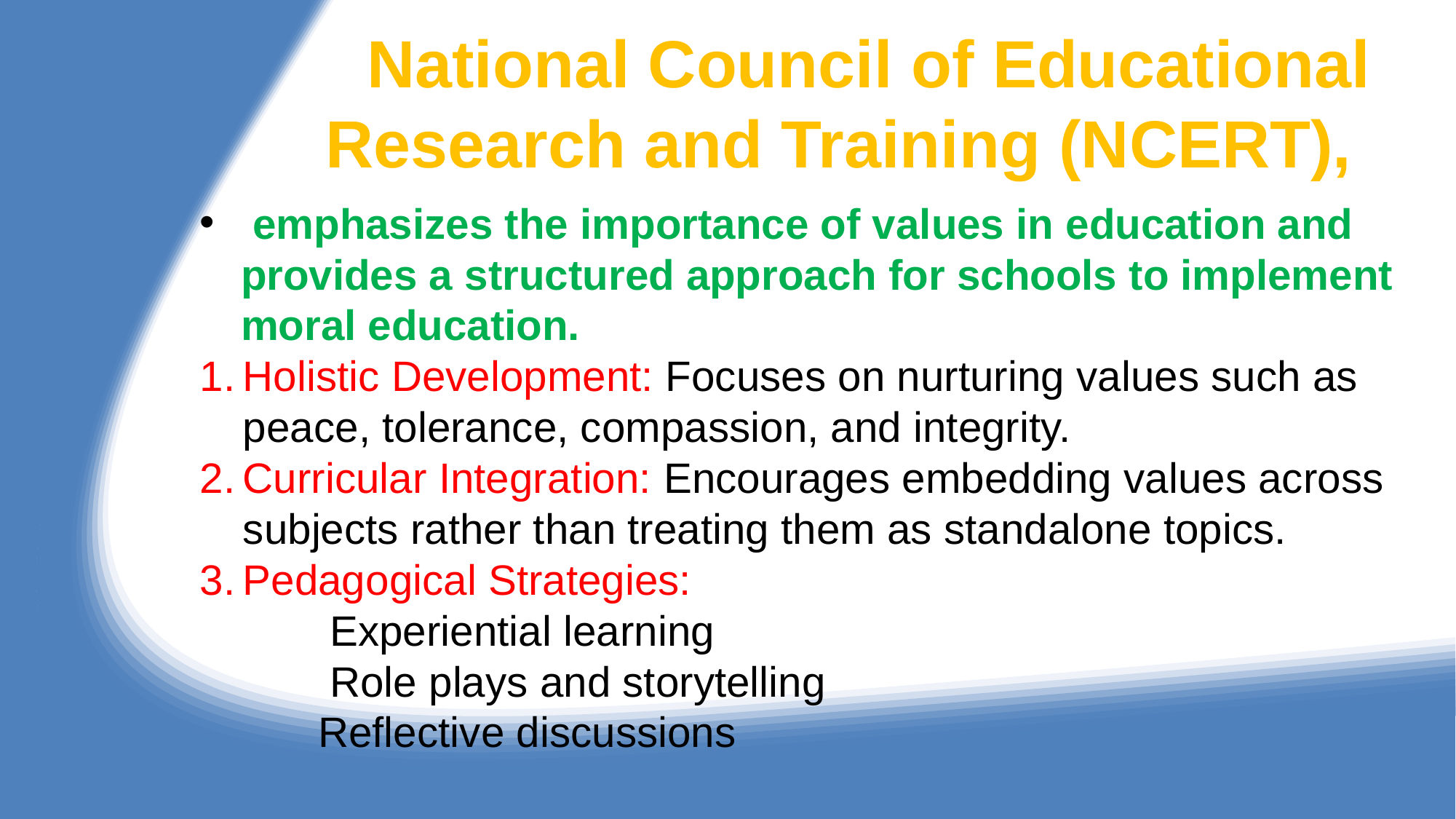

# National Council of Educational Research and Training (NCERT),
 emphasizes the importance of values in education and provides a structured approach for schools to implement moral education.
Holistic Development: Focuses on nurturing values such as peace, tolerance, compassion, and integrity.
Curricular Integration: Encourages embedding values across subjects rather than treating them as standalone topics.
Pedagogical Strategies:
           Experiential learning
           Role plays and storytelling
          Reflective discussions